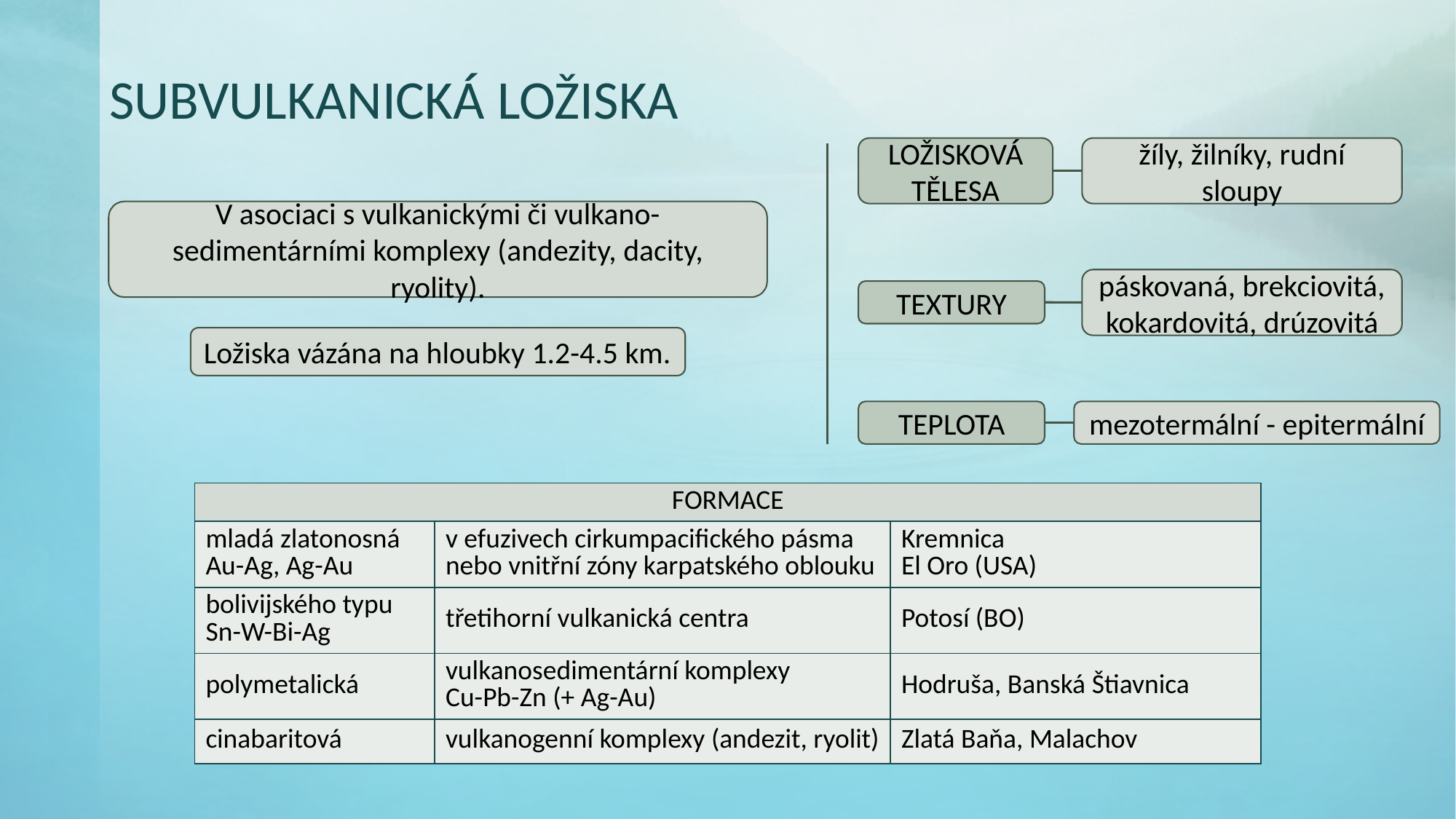

# subvulkanická ložiska
LOŽISKOVÁ TĚLESA
žíly, žilníky, rudní sloupy
V asociaci s vulkanickými či vulkano-sedimentárními komplexy (andezity, dacity, ryolity).
páskovaná, brekciovitá, kokardovitá, drúzovitá
Textury
Ložiska vázána na hloubky 1.2-4.5 km.
TEPLOTA
mezotermální - epitermální
| FORMACE |  |  |
| --- | --- | --- |
| mladá zlatonosná Au-Ag, Ag-Au | v efuzivech cirkumpacifického pásma nebo vnitřní zóny karpatského oblouku | Kremnica El Oro (USA) |
| bolivijského typu Sn-W-Bi-Ag | třetihorní vulkanická centra | Potosí (BO) |
| polymetalická | vulkanosedimentární komplexy Cu-Pb-Zn (+ Ag-Au) | Hodruša, Banská Štiavnica |
| cinabaritová | vulkanogenní komplexy (andezit, ryolit) | Zlatá Baňa, Malachov |